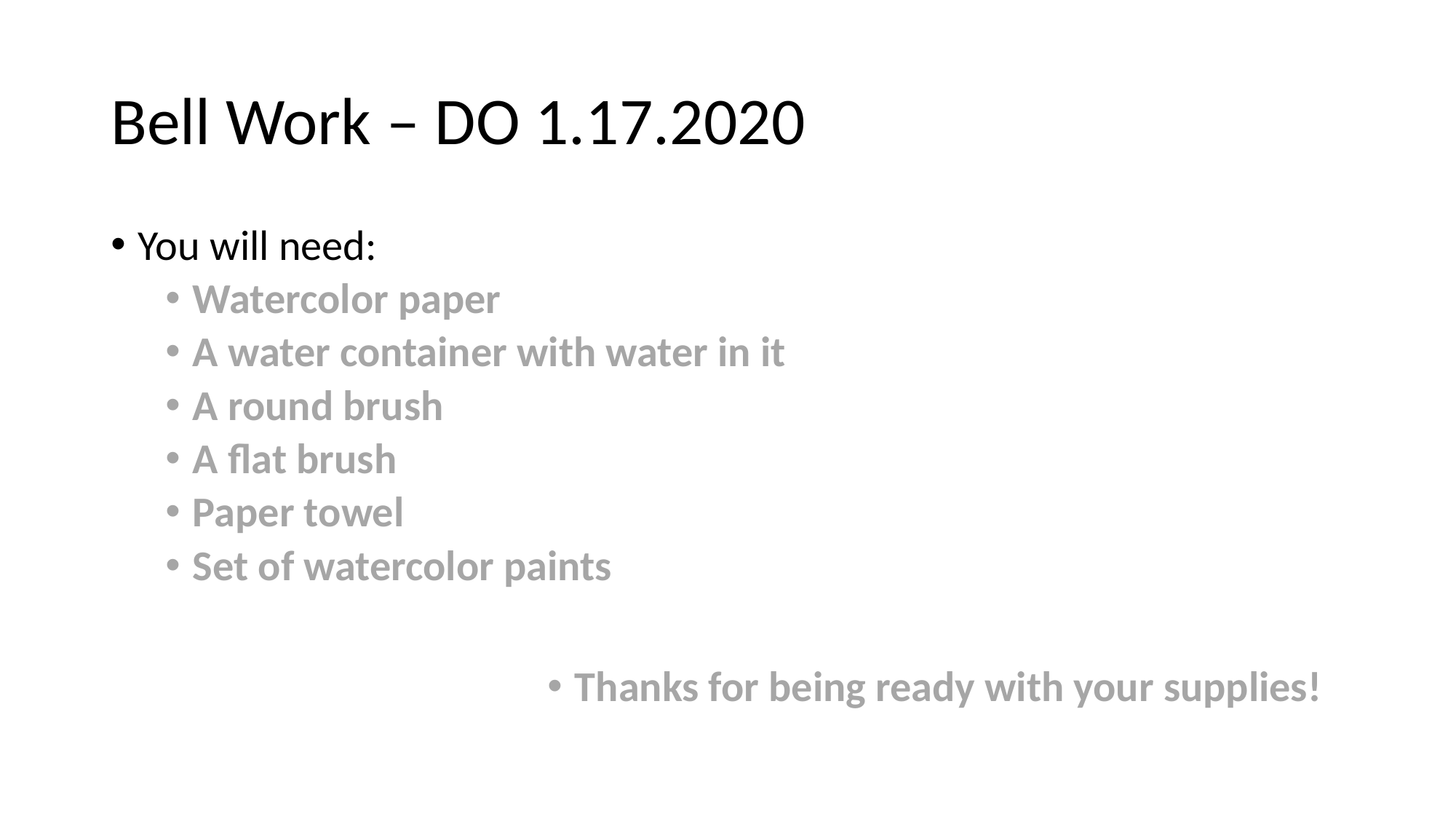

# Bell Work – DO 1.17.2020
You will need:
Watercolor paper
A water container with water in it
A round brush
A flat brush
Paper towel
Set of watercolor paints

Thanks for being ready with your supplies!